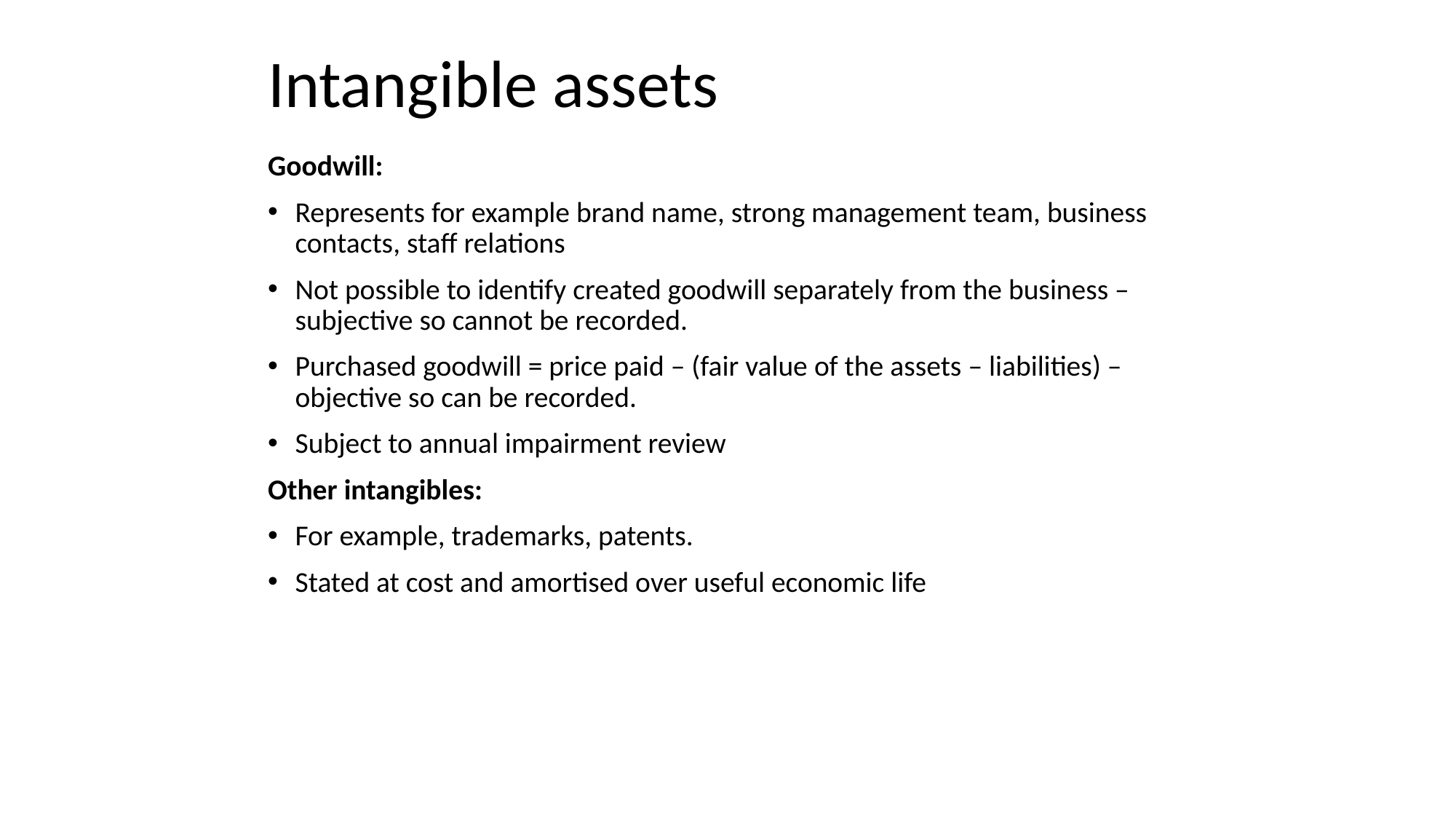

# Intangible assets
Goodwill:
Represents for example brand name, strong management team, business contacts, staff relations
Not possible to identify created goodwill separately from the business – subjective so cannot be recorded.
Purchased goodwill = price paid – (fair value of the assets – liabilities) – objective so can be recorded.
Subject to annual impairment review
Other intangibles:
For example, trademarks, patents.
Stated at cost and amortised over useful economic life